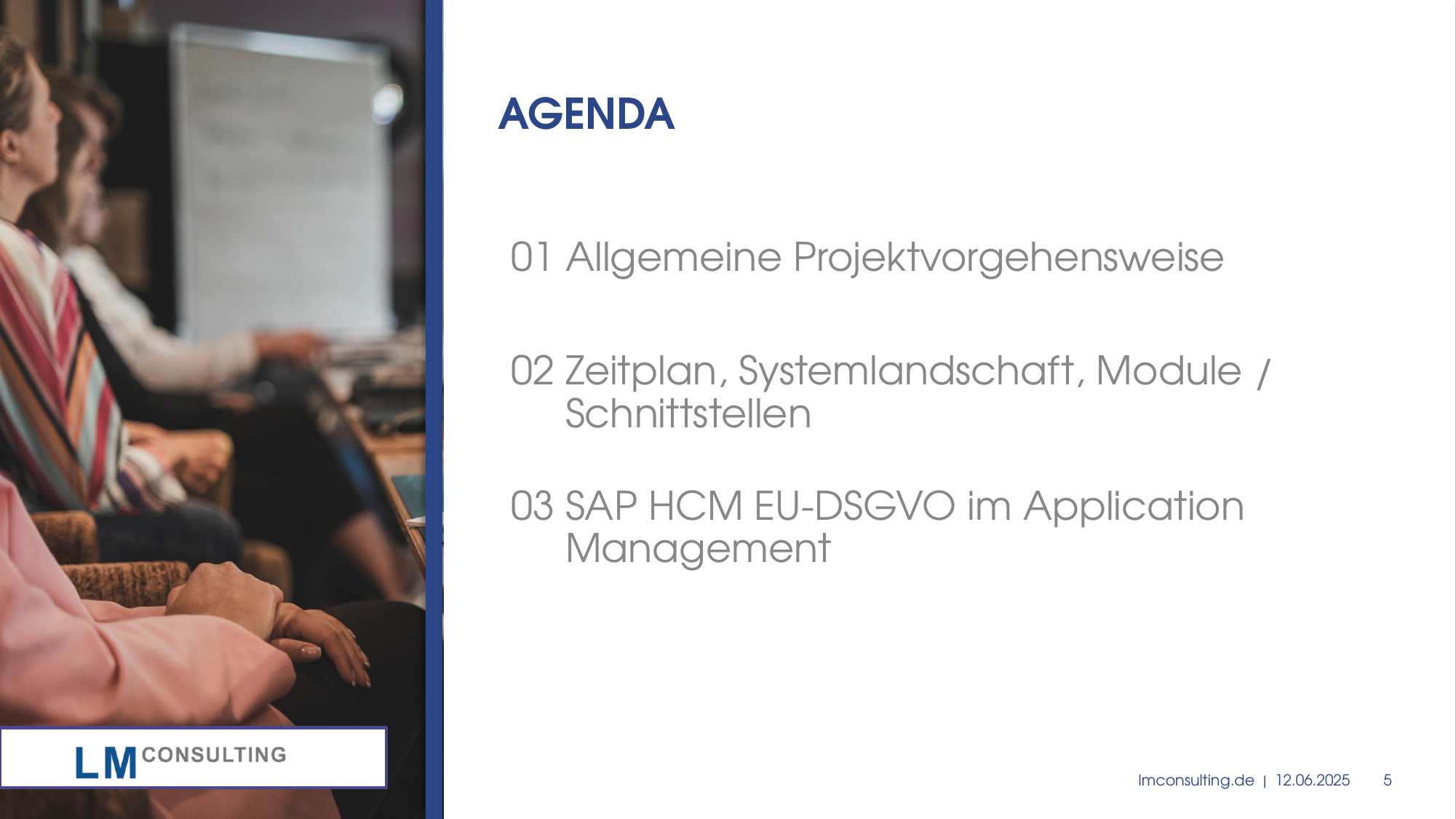

01 Allgemeine Projektvorgehensweise
02 Zeitplan, Systemlandschaft, Module /
     Schnittstellen
03 SAP HCM EU-DSGVO im Application
     Management